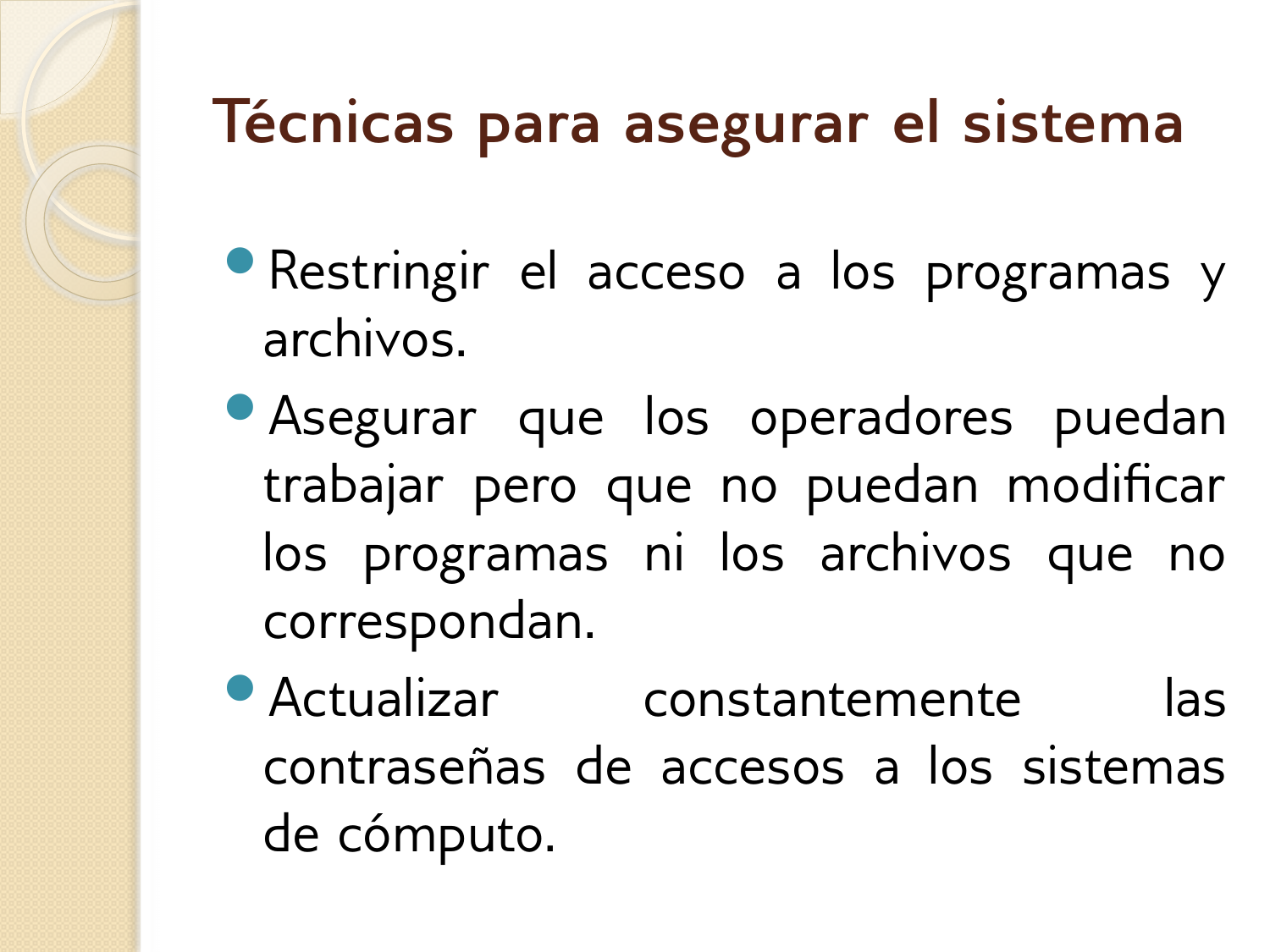

# Técnicas para asegurar el sistema
Restringir el acceso a los programas y archivos.
Asegurar que los operadores puedan trabajar pero que no puedan modificar los programas ni los archivos que no correspondan.
Actualizar constantemente las contraseñas de accesos a los sistemas de cómputo.